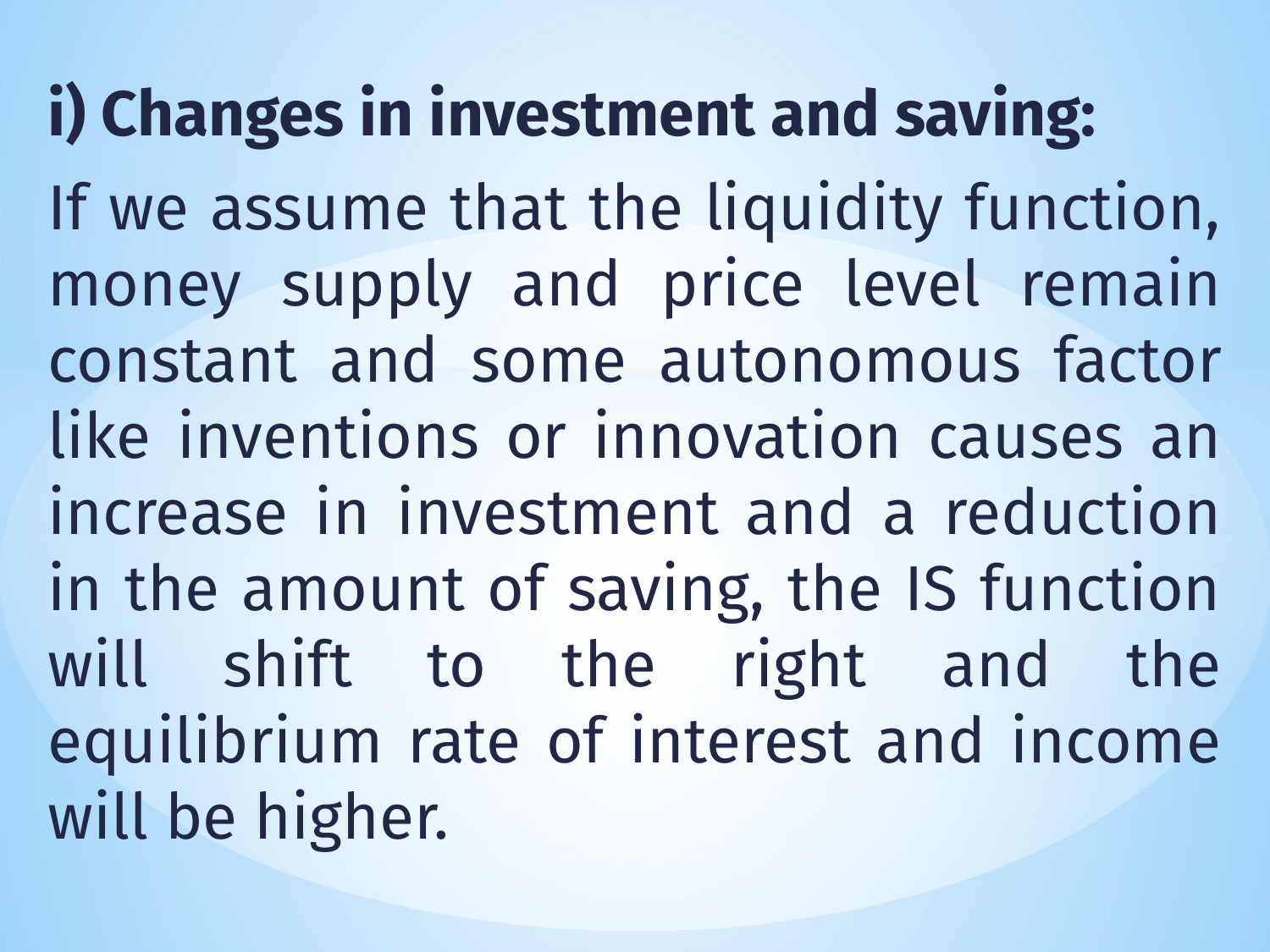

i) Changes in investment and saving:
If we assume that the liquidity function, money supply and price level remain constant and some autonomous factor like inventions or innovation causes an increase in investment and a reduction in the amount of saving, the IS function will shift to the right and the equilibrium rate of interest and income will be higher.